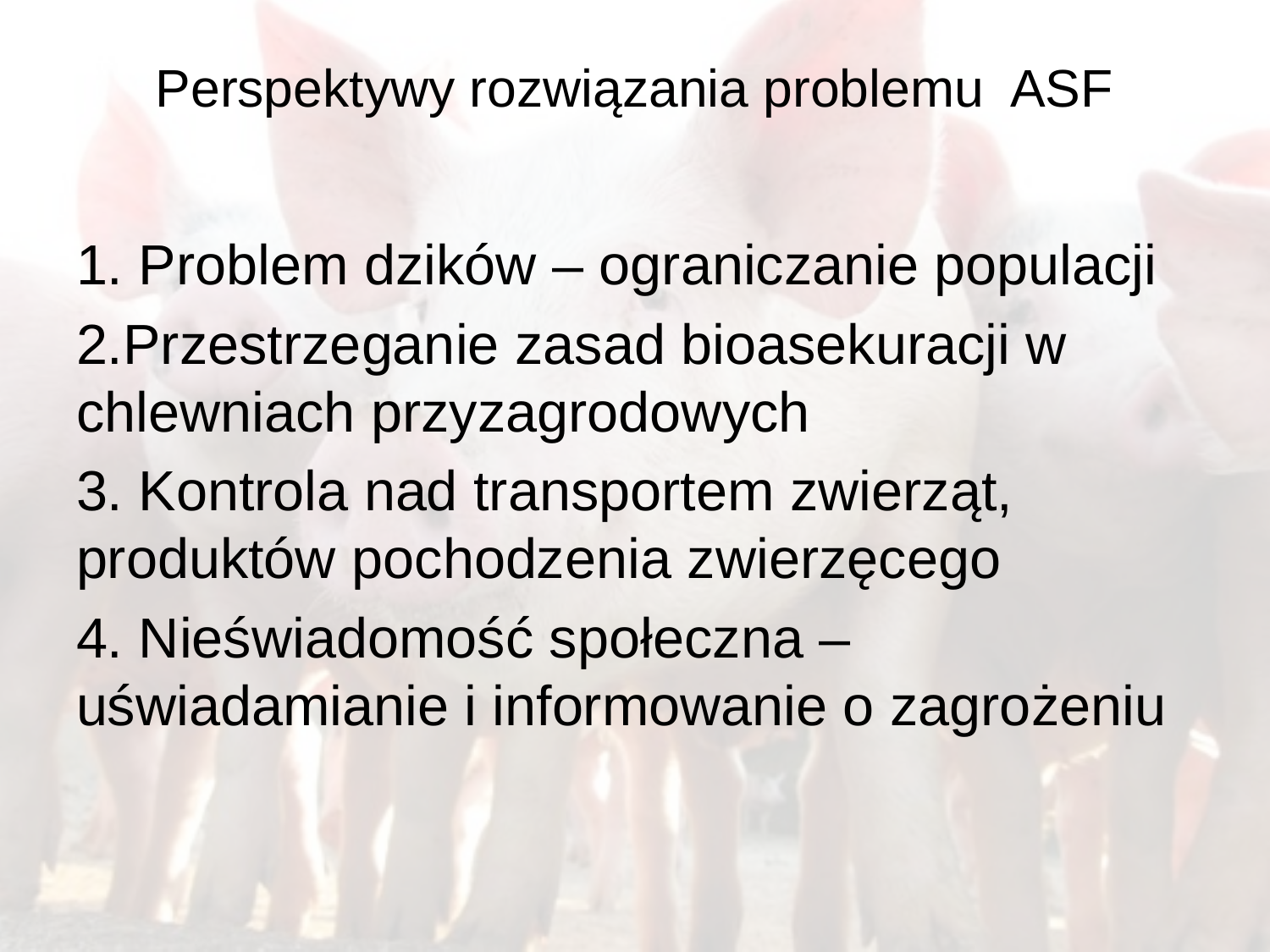

# Perspektywy rozwiązania problemu  ASF
1. Problem dzików – ograniczanie populacji
2.Przestrzeganie zasad bioasekuracji w chlewniach przyzagrodowych
3. Kontrola nad transportem zwierząt, produktów pochodzenia zwierzęcego
4. Nieświadomość społeczna – uświadamianie i informowanie o zagrożeniu